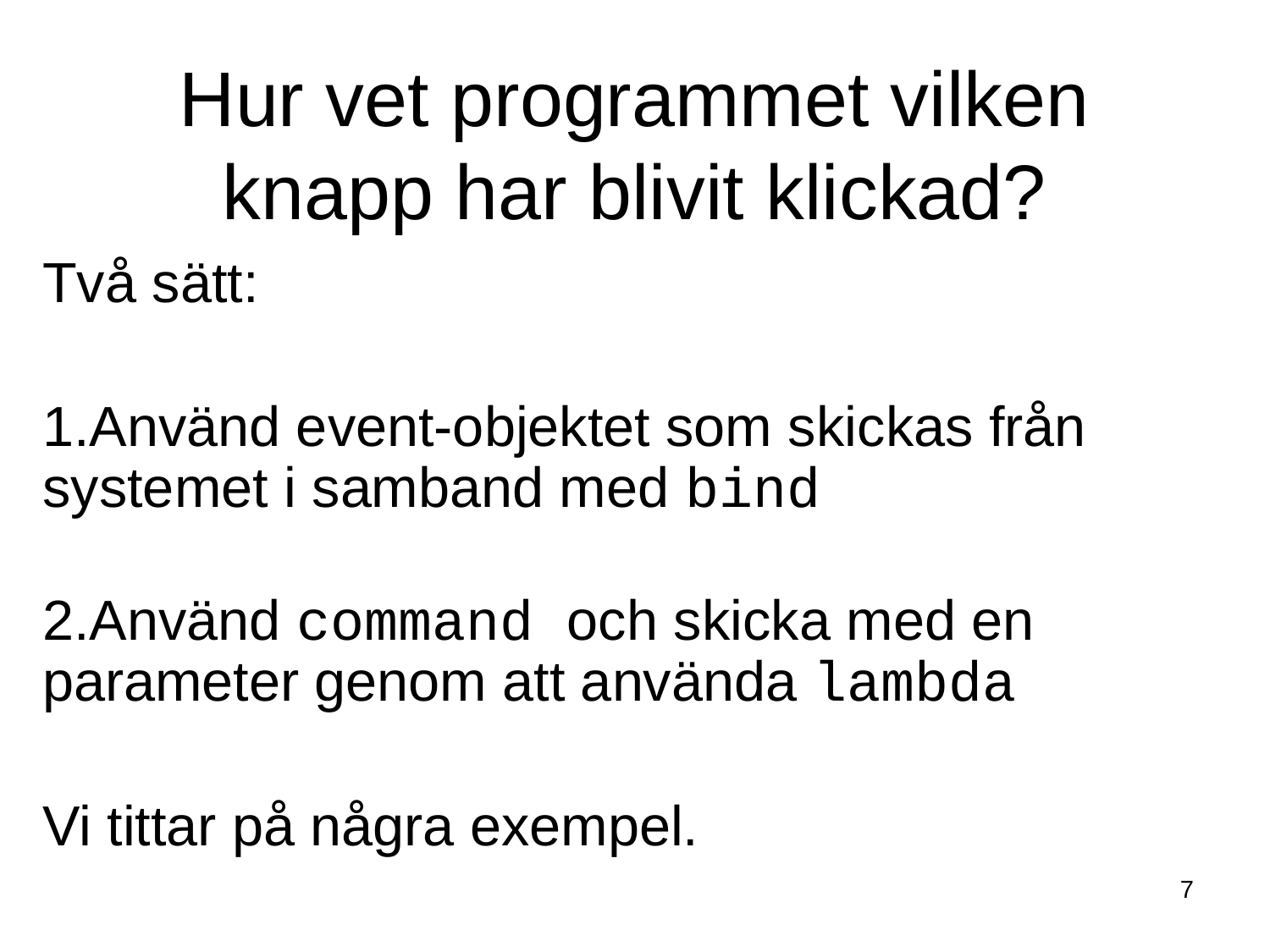

# Hur vet programmet vilken knapp har blivit klickad?
Två sätt:

Använd event-objektet som skickas från systemet i samband med bind
Använd command och skicka med en parameter genom att använda lambda

Vi tittar på några exempel.
7